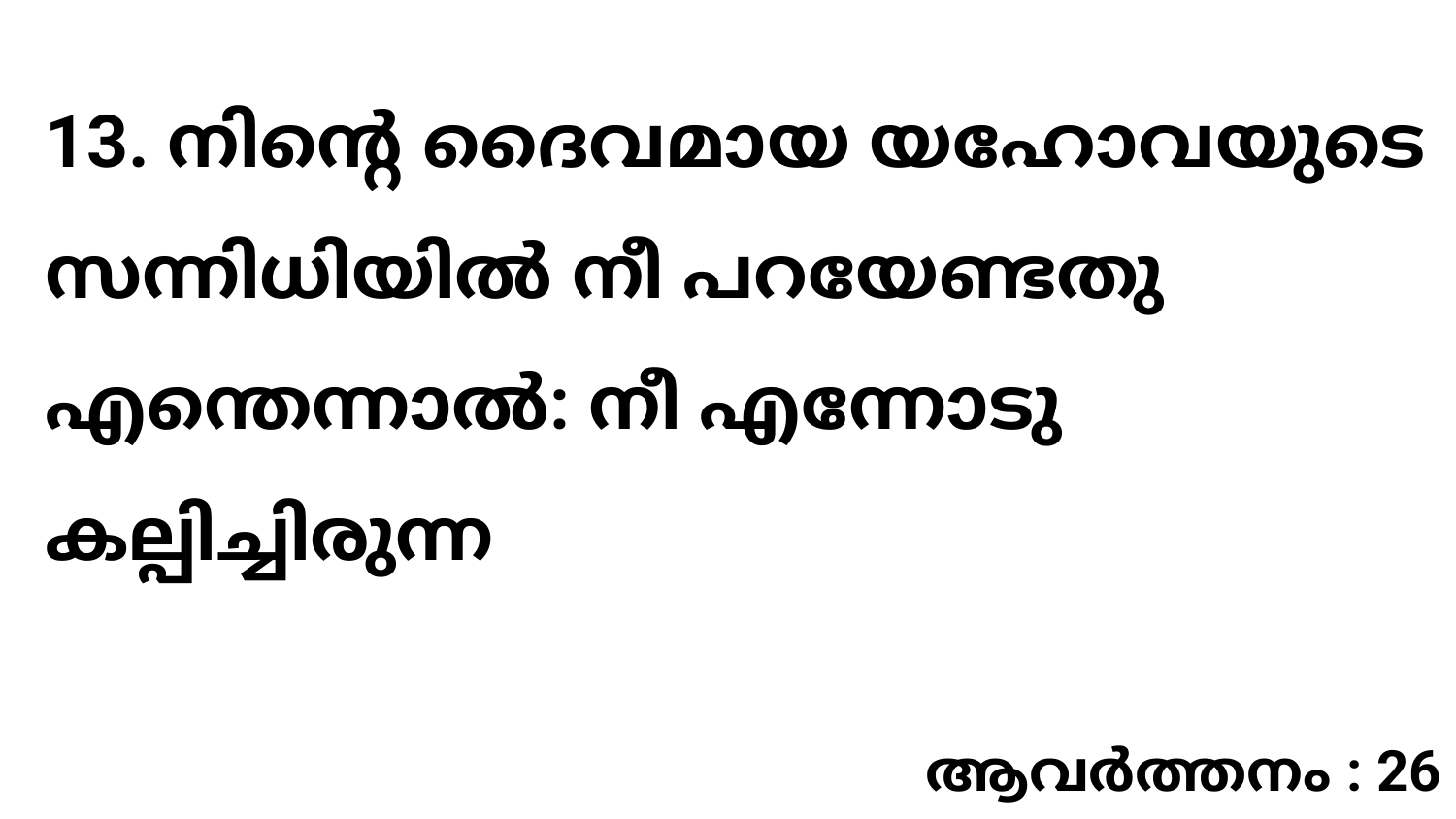

13. നിന്റെ ദൈവമായ യഹോവയുടെ സന്നിധിയിൽ നീ പറയേണ്ടതു എന്തെന്നാൽ: നീ എന്നോടു കല്പിച്ചിരുന്ന
ആവർത്തനം : 26